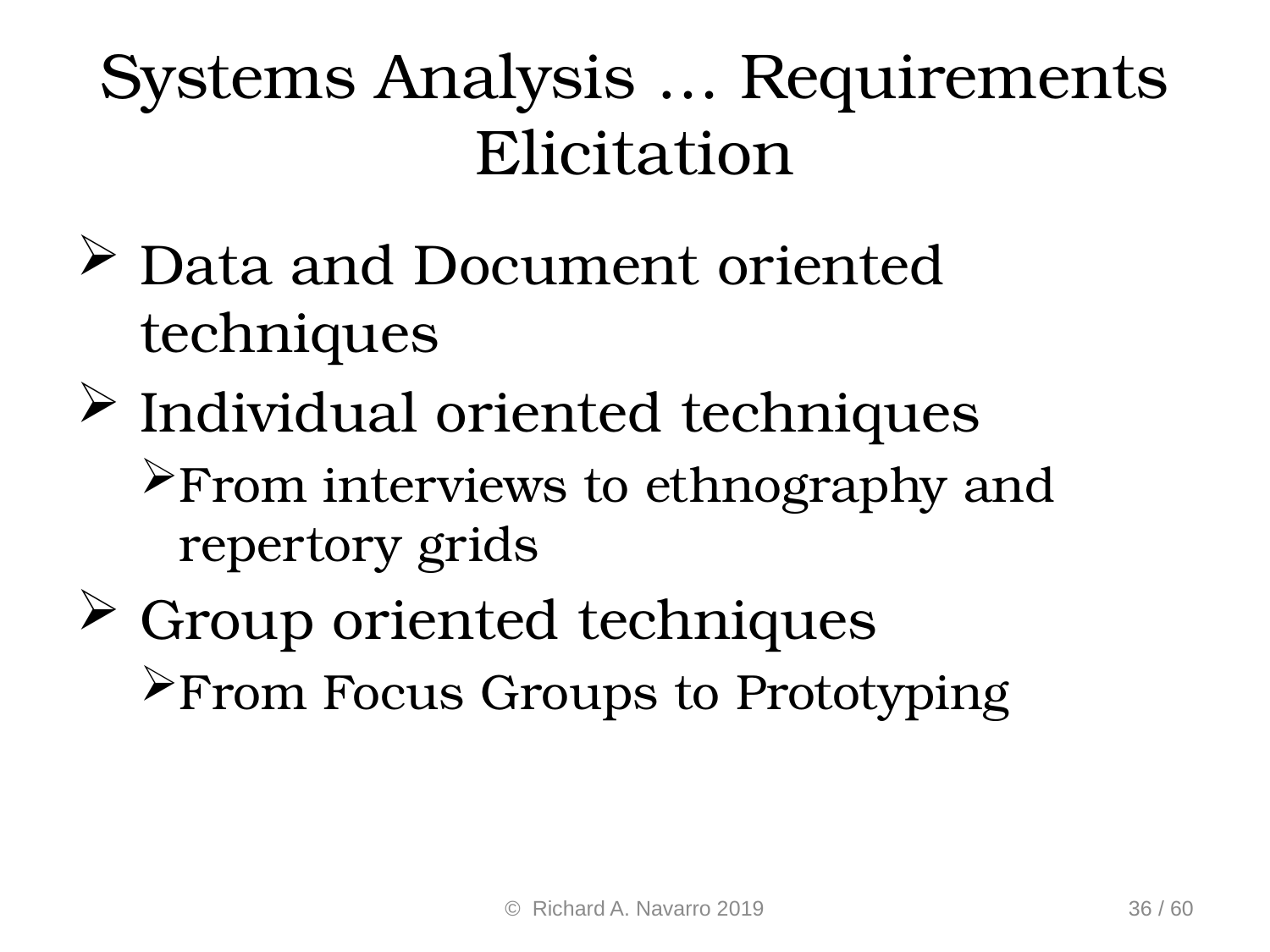

# Systems Analysis … Requirements Elicitation
Data and Document oriented techniques
Individual oriented techniques
From interviews to ethnography and repertory grids
Group oriented techniques
From Focus Groups to Prototyping
©  Richard A. Navarro 2019
36 / 60